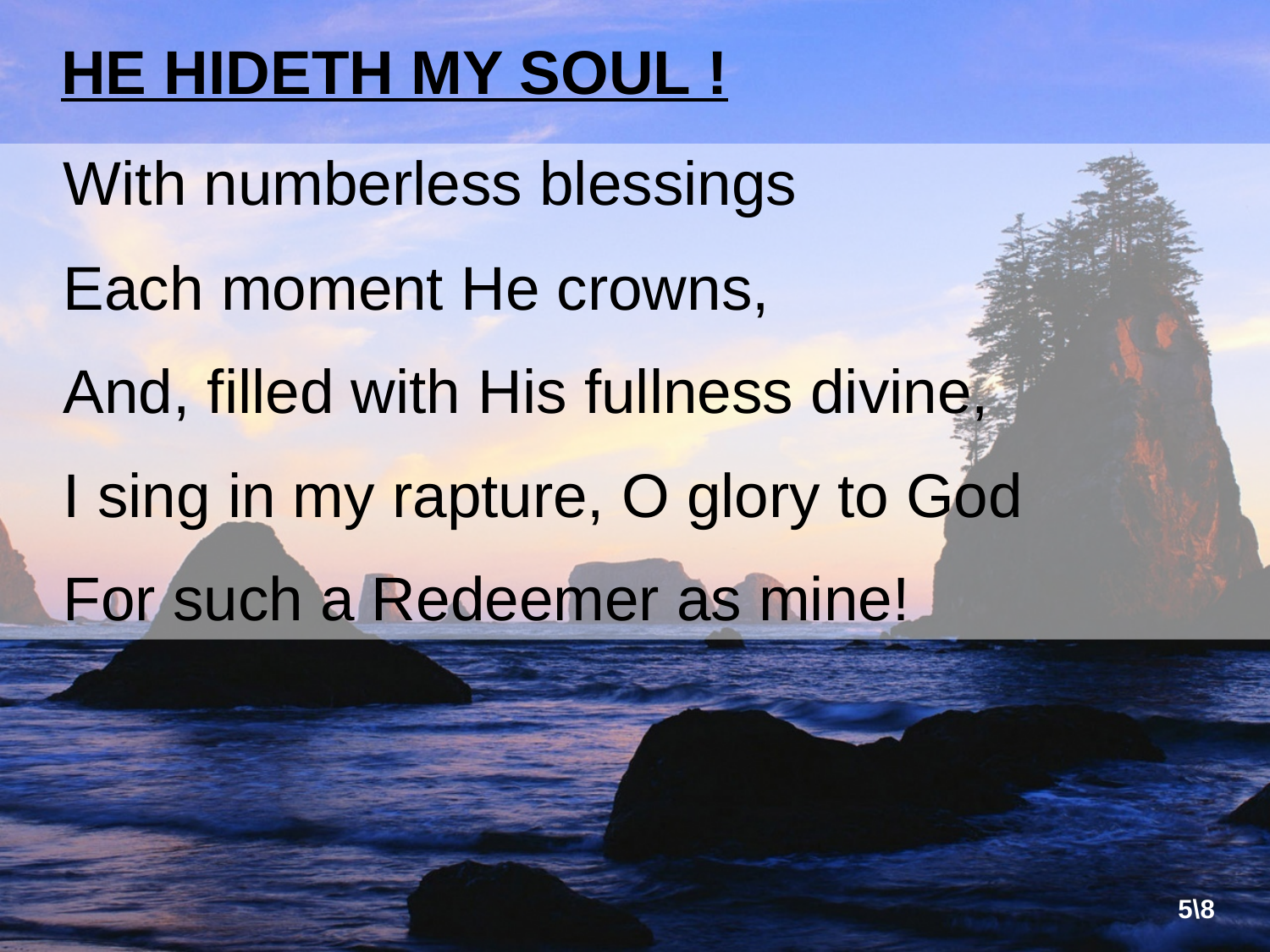

HE HIDETH MY SOUL !
With numberless blessings
Each moment He crowns,
And, filled with His fullness divine,
I sing in my rapture, O glory to God
For such a Redeemer as mine!
5\8